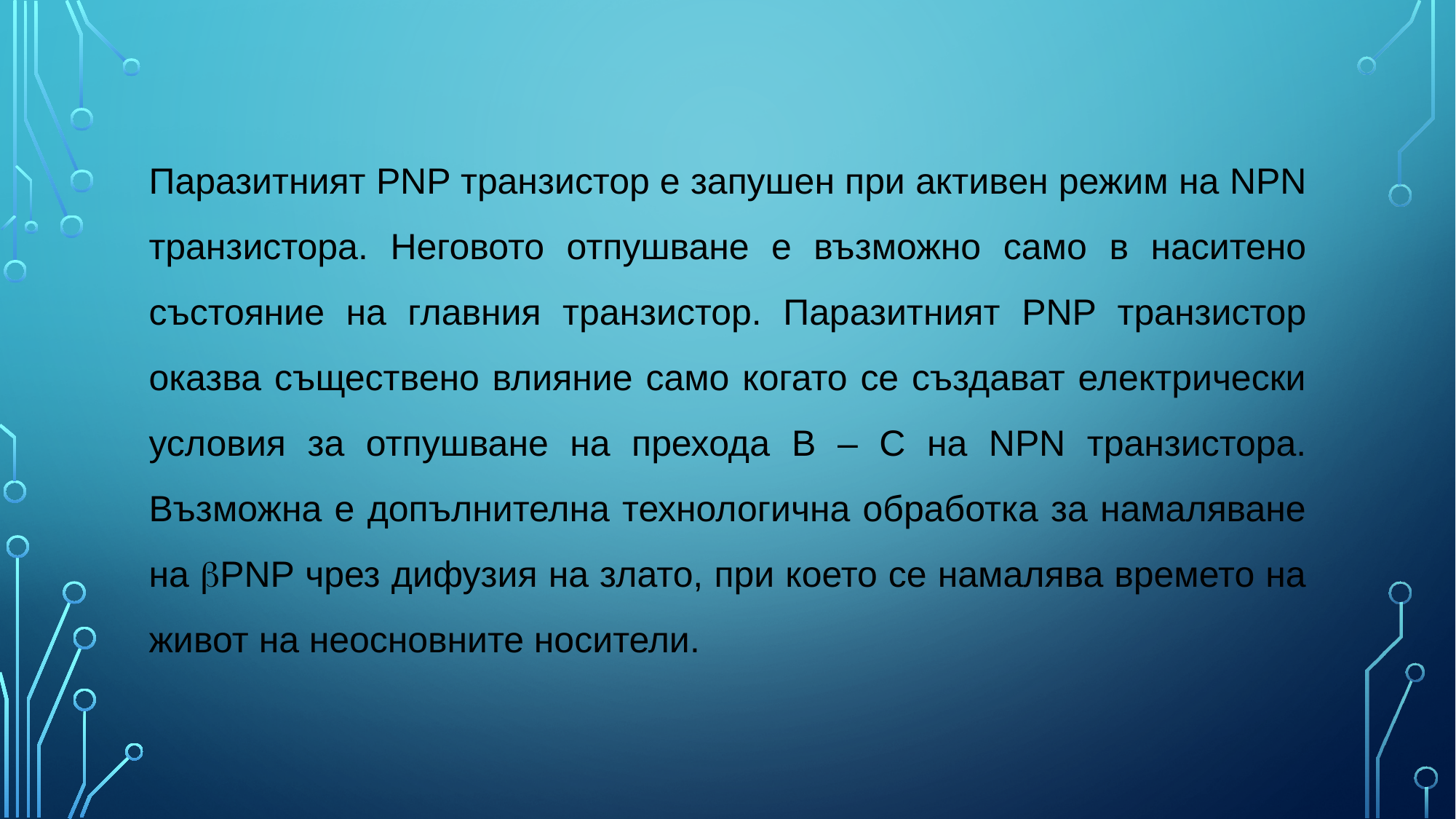

Паразитният PNP транзистор е запушен при активен режим на NPN транзистора. Неговото отпушване е възможно само в наситено състояние на главния транзистор. Паразитният PNP транзистор оказва съществено влияние само когато се създават електрически условия за отпушване на прехода B – C на NPN транзистора. Възможна е допълнителна технологична обработка за намаляване на βPNP чрез дифузия на злато, при което се намалява времето на живот на неосновните носители.